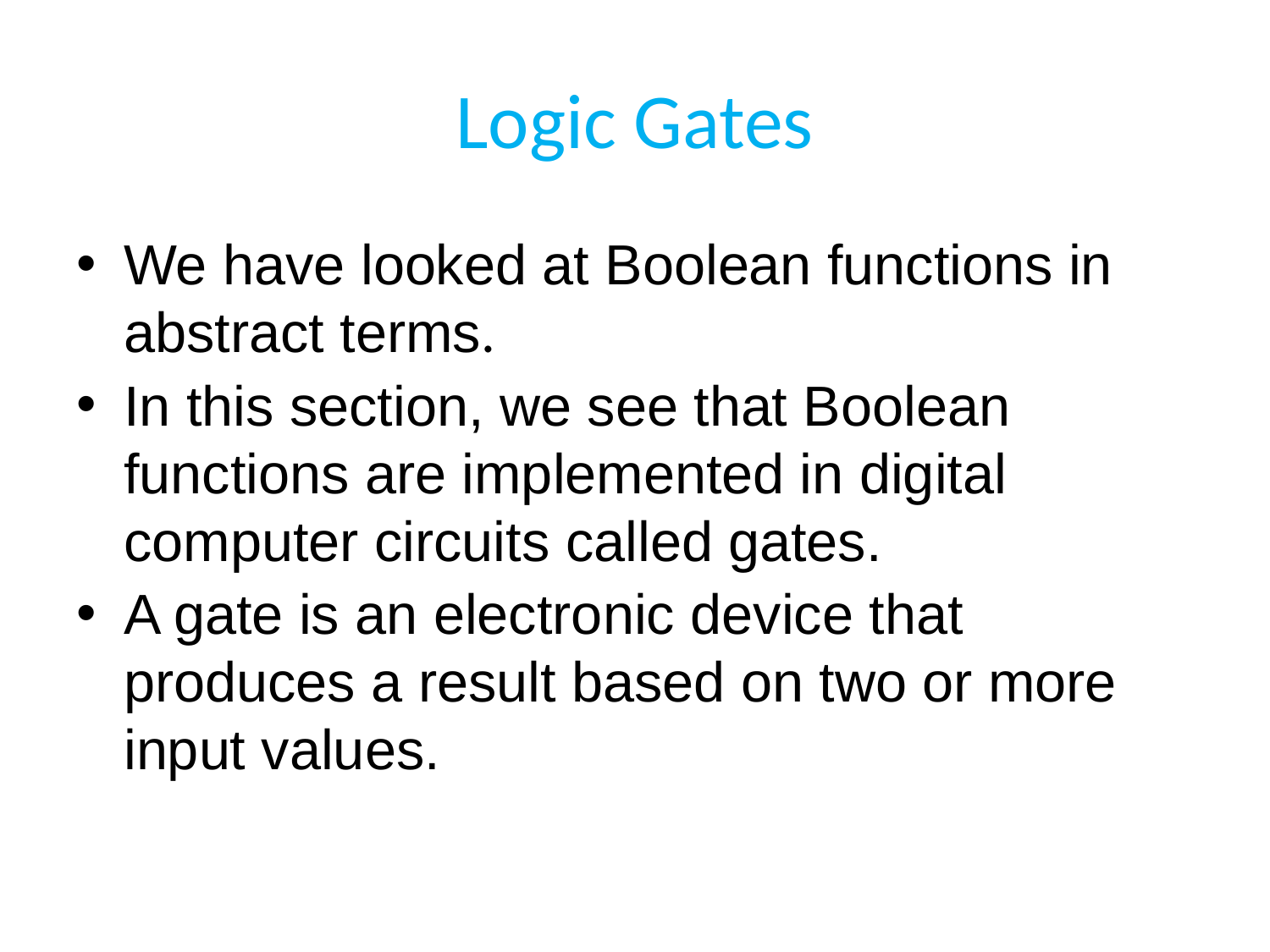

# Logic Gates
We have looked at Boolean functions in abstract terms.
In this section, we see that Boolean functions are implemented in digital computer circuits called gates.
A gate is an electronic device that produces a result based on two or more input values.